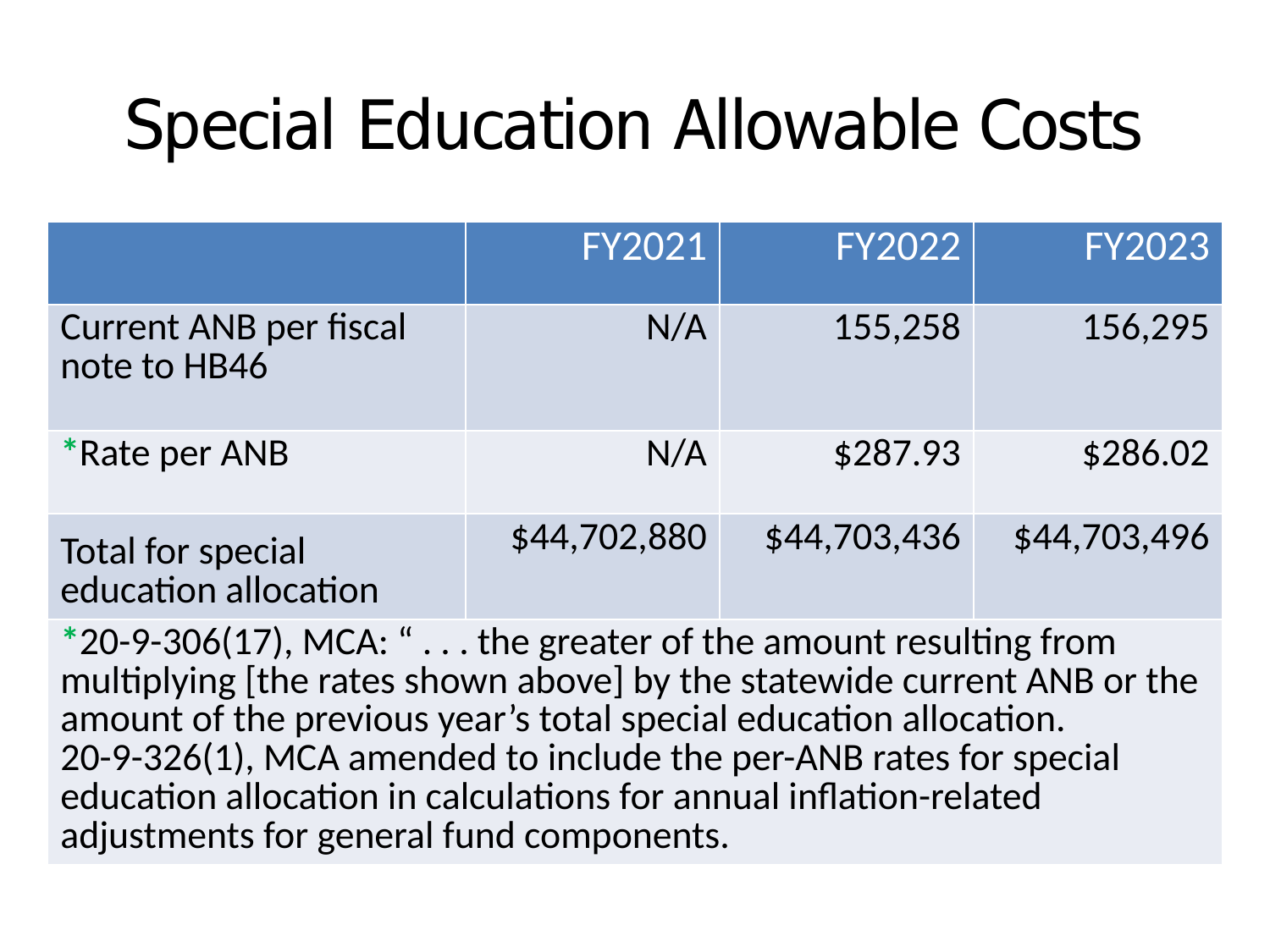

# Special Education Allowable Costs
|  | FY2021 | FY2022 | FY2023 |
| --- | --- | --- | --- |
| Current ANB per fiscal note to HB46 | N/A | 155,258 | 156,295 |
| \*Rate per ANB | N/A | $287.93 | $286.02 |
| Total for special education allocation | $44,702,880 | $44,703,436 | $44,703,496 |
| \*20-9-306(17), MCA: “ . . . the greater of the amount resulting from multiplying [the rates shown above] by the statewide current ANB or the amount of the previous year’s total special education allocation. 20-9-326(1), MCA amended to include the per-ANB rates for special education allocation in calculations for annual inflation-related adjustments for general fund components. |  |  |  |